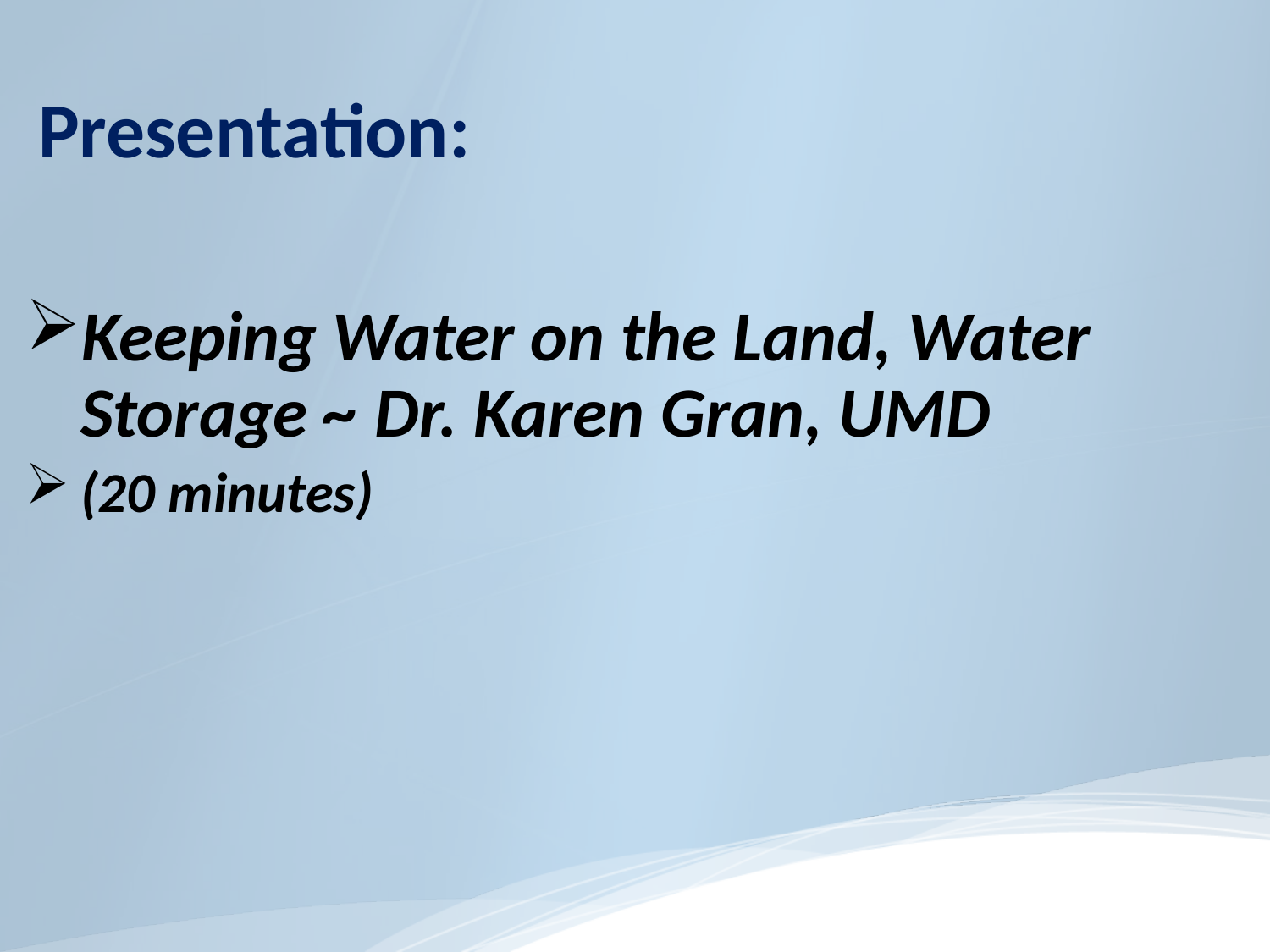

#
Presentation:

Keeping Water on the Land, Water Storage ~ Dr. Karen Gran, UMD
(20 minutes)